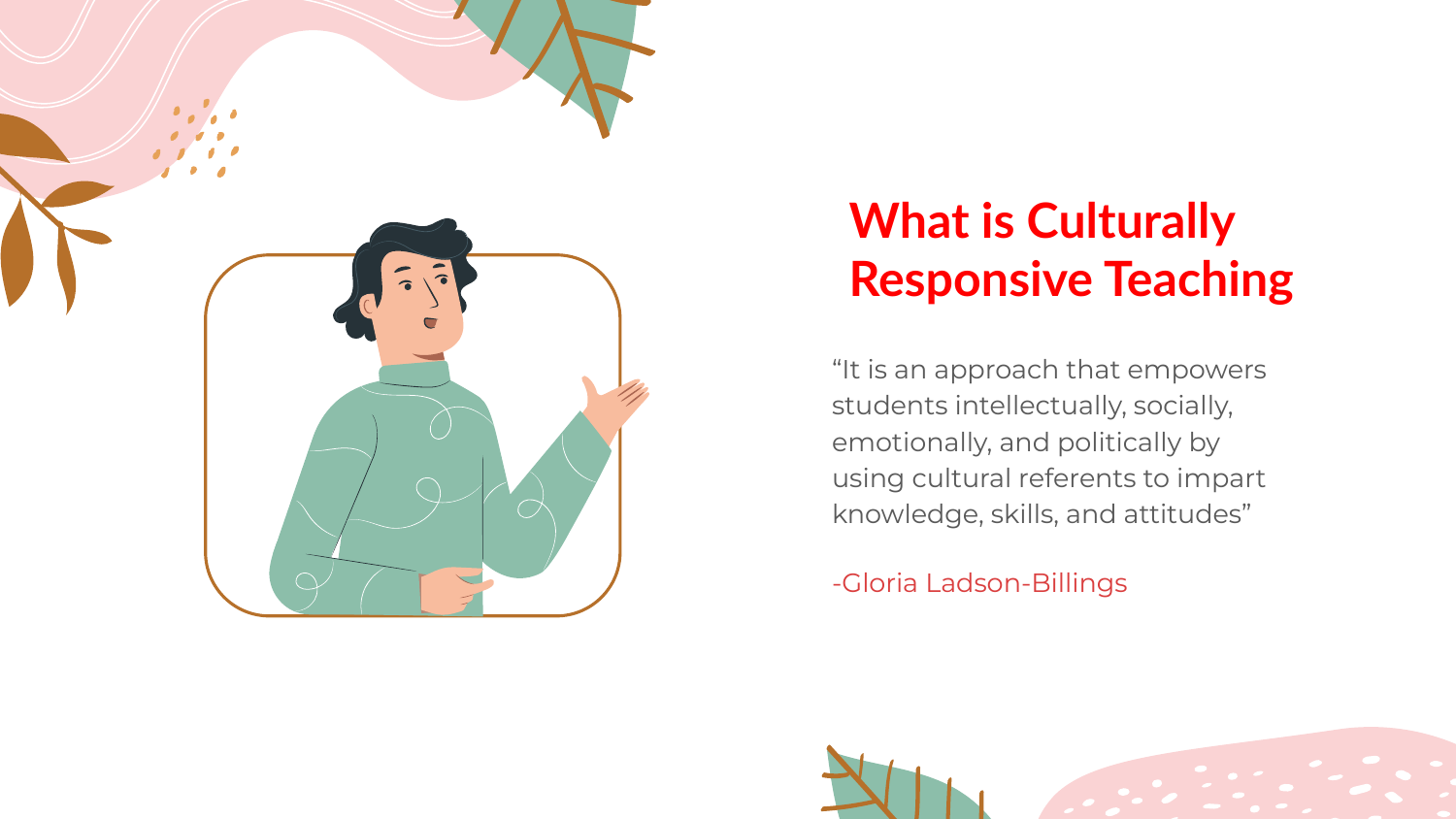

# What is Culturally Responsive Teaching

“It is an approach that empowers students intellectually, socially, emotionally, and politically by using cultural referents to impart knowledge, skills, and attitudes”
-Gloria Ladson-Billings